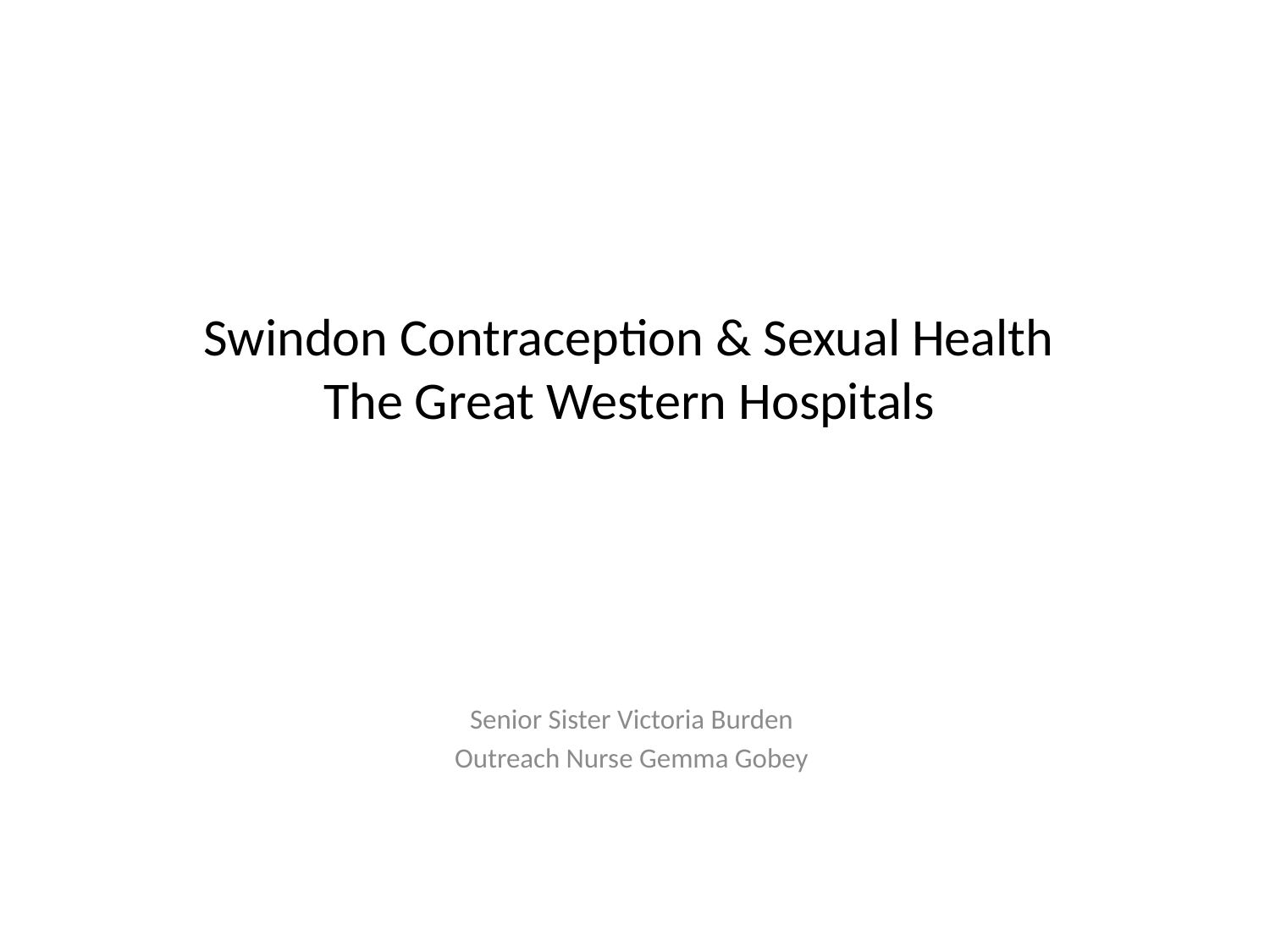

# Swindon Contraception & Sexual Health The Great Western Hospitals

Senior Sister Victoria Burden
Outreach Nurse Gemma Gobey